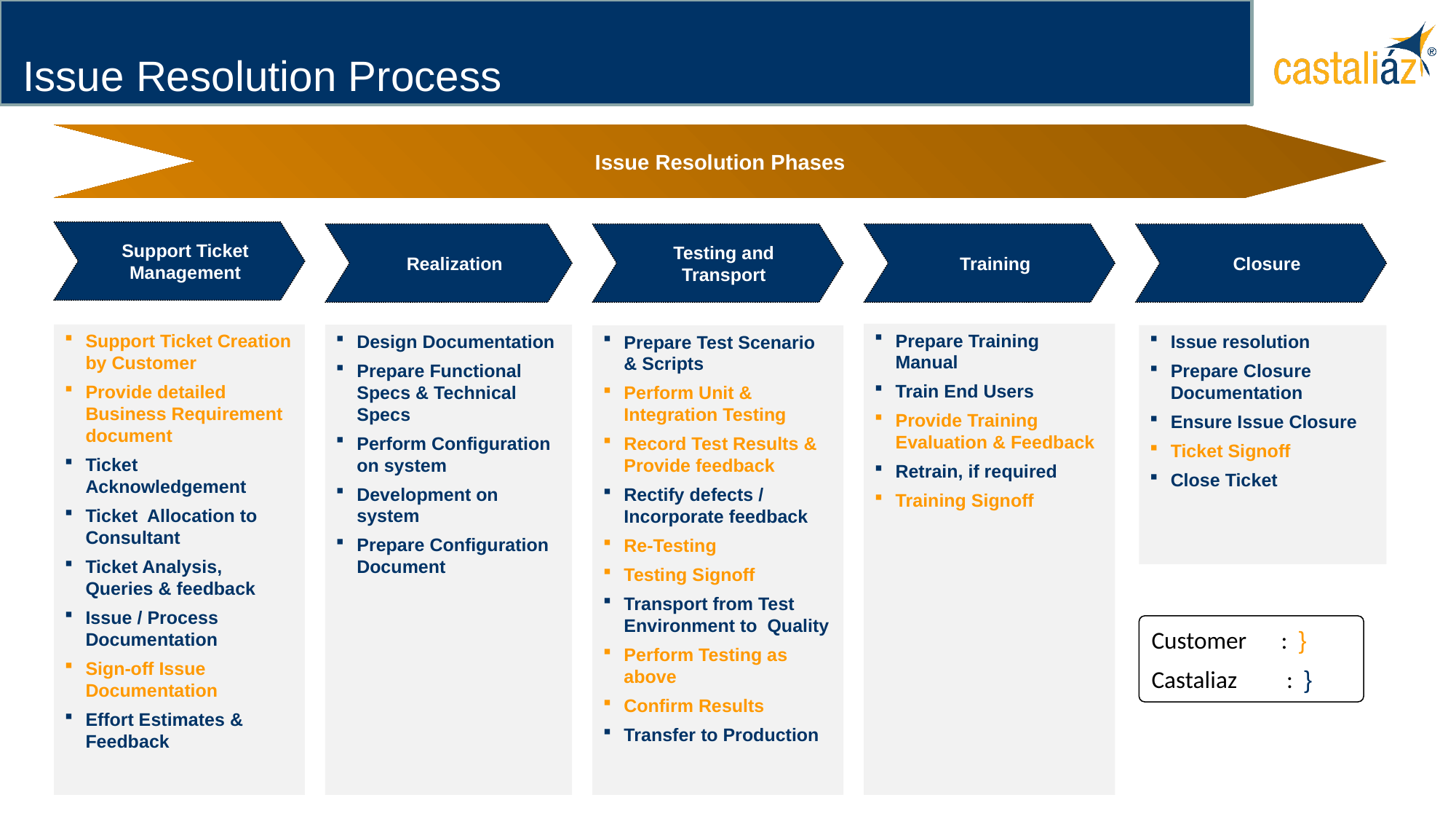

# Issue Resolution Process
Issue Resolution Phases

Support Ticket Management
Realization
Testing and Transport
Training
Closure
Prepare Training Manual
Train End Users
Provide Training Evaluation & Feedback
Retrain, if required
Training Signoff
Support Ticket Creation by Customer
Provide detailed Business Requirement document
Ticket Acknowledgement
Ticket  Allocation to Consultant
Ticket Analysis, Queries & feedback
Issue / Process Documentation
Sign-off Issue Documentation
Effort Estimates & Feedback
Design Documentation
Prepare Functional Specs & Technical Specs
Perform Configuration on system
Development on system
Prepare Configuration Document
Issue resolution
Prepare Closure Documentation
Ensure Issue Closure
Ticket Signoff
Close Ticket
Prepare Test Scenario & Scripts
Perform Unit & Integration Testing
Record Test Results & Provide feedback
Rectify defects / Incorporate feedback
Re-Testing
Testing Signoff
Transport from Test Environment to  Quality
Perform Testing as above
Confirm Results
Transfer to Production
Customer	:  }
Castaliaz	 :  }